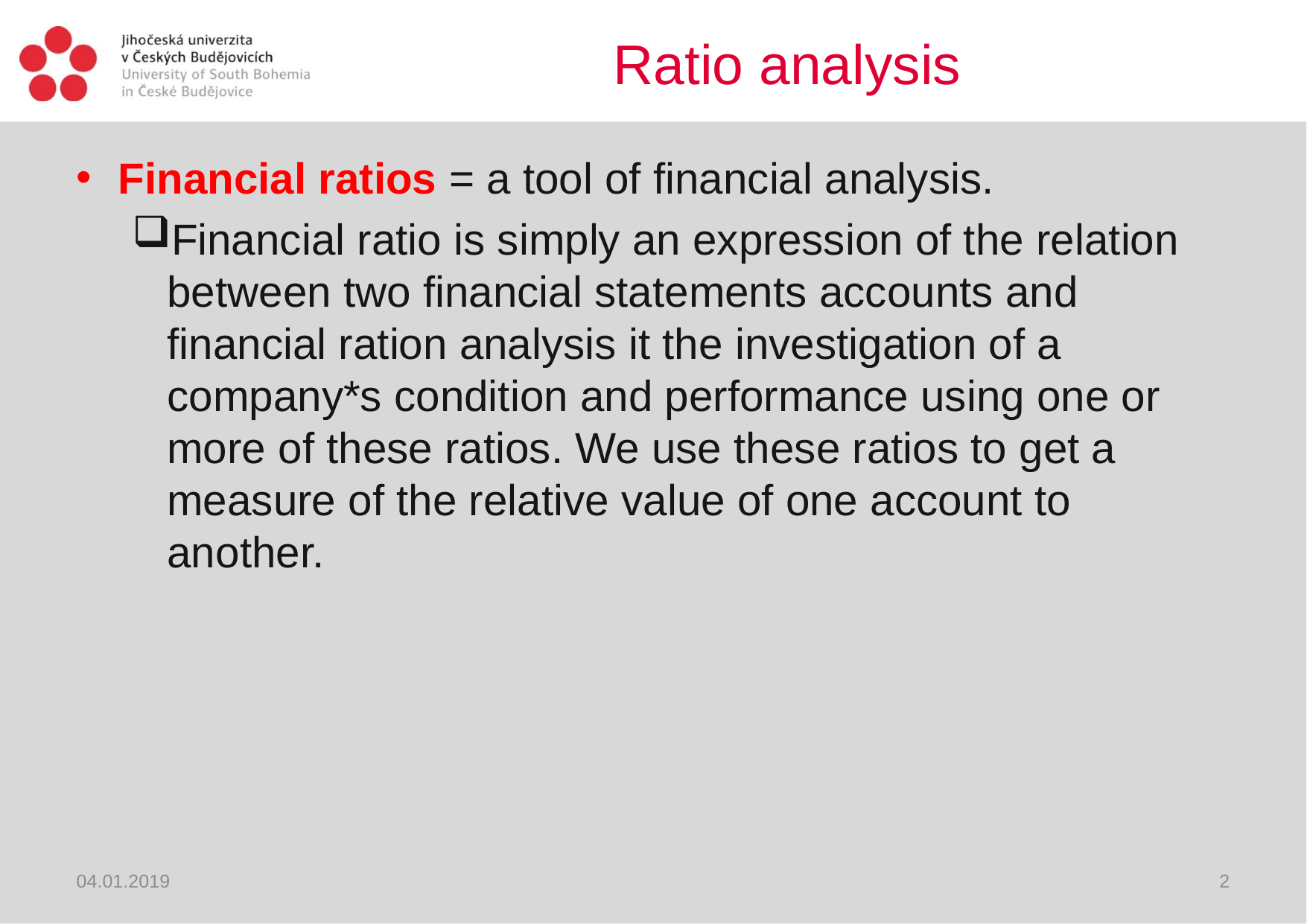

# Ratio analysis
Financial ratios = a tool of financial analysis.
Financial ratio is simply an expression of the relation between two financial statements accounts and financial ration analysis it the investigation of a company*s condition and performance using one or more of these ratios. We use these ratios to get a measure of the relative value of one account to another.

04.01.2019
2